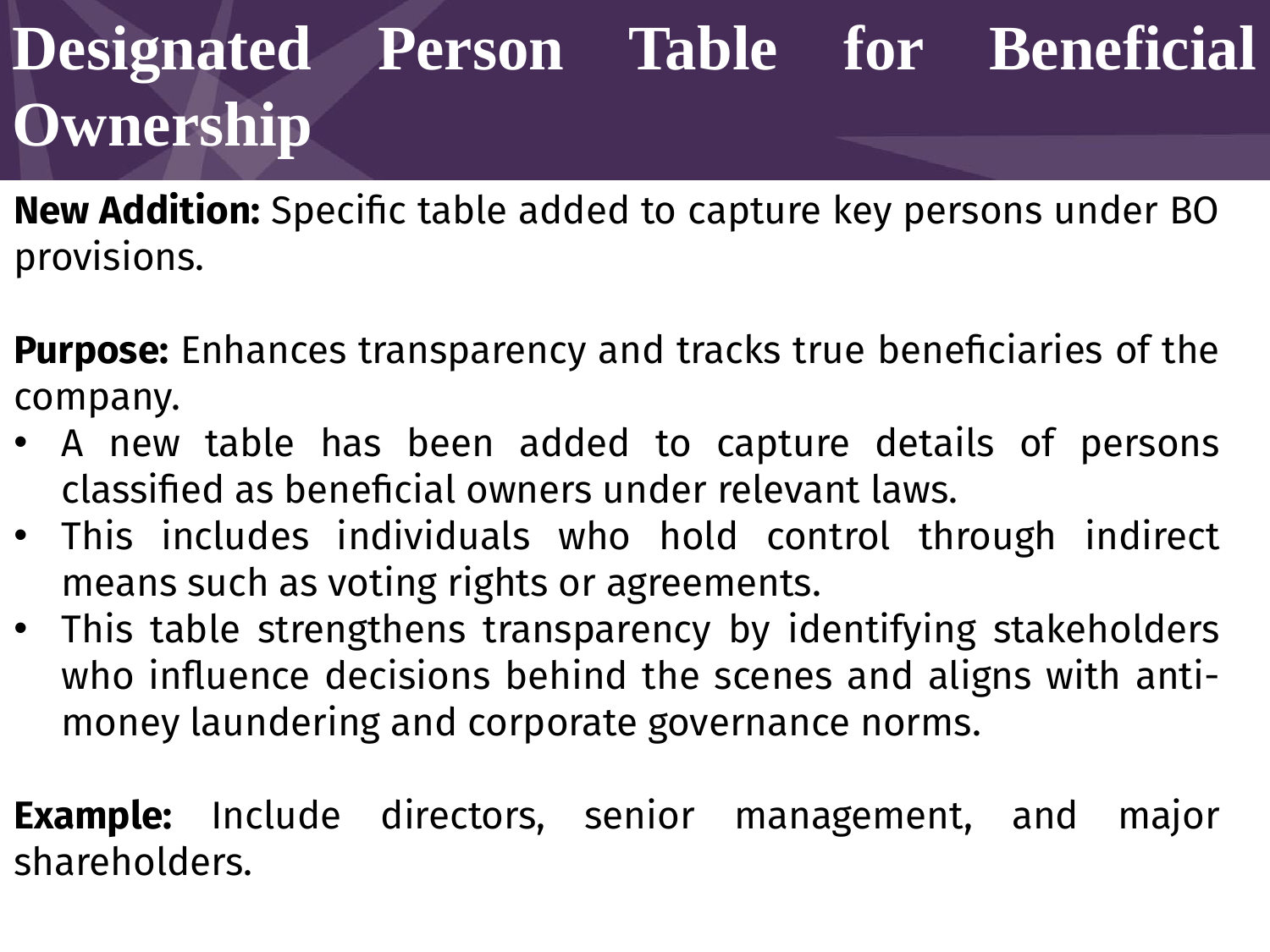

Designated Person Table for Beneficial Ownership
New Addition: Specific table added to capture key persons under BO provisions.
Purpose: Enhances transparency and tracks true beneficiaries of the company.
A new table has been added to capture details of persons classified as beneficial owners under relevant laws.
This includes individuals who hold control through indirect means such as voting rights or agreements.
This table strengthens transparency by identifying stakeholders who influence decisions behind the scenes and aligns with anti-money laundering and corporate governance norms.

Example: Include directors, senior management, and major shareholders.